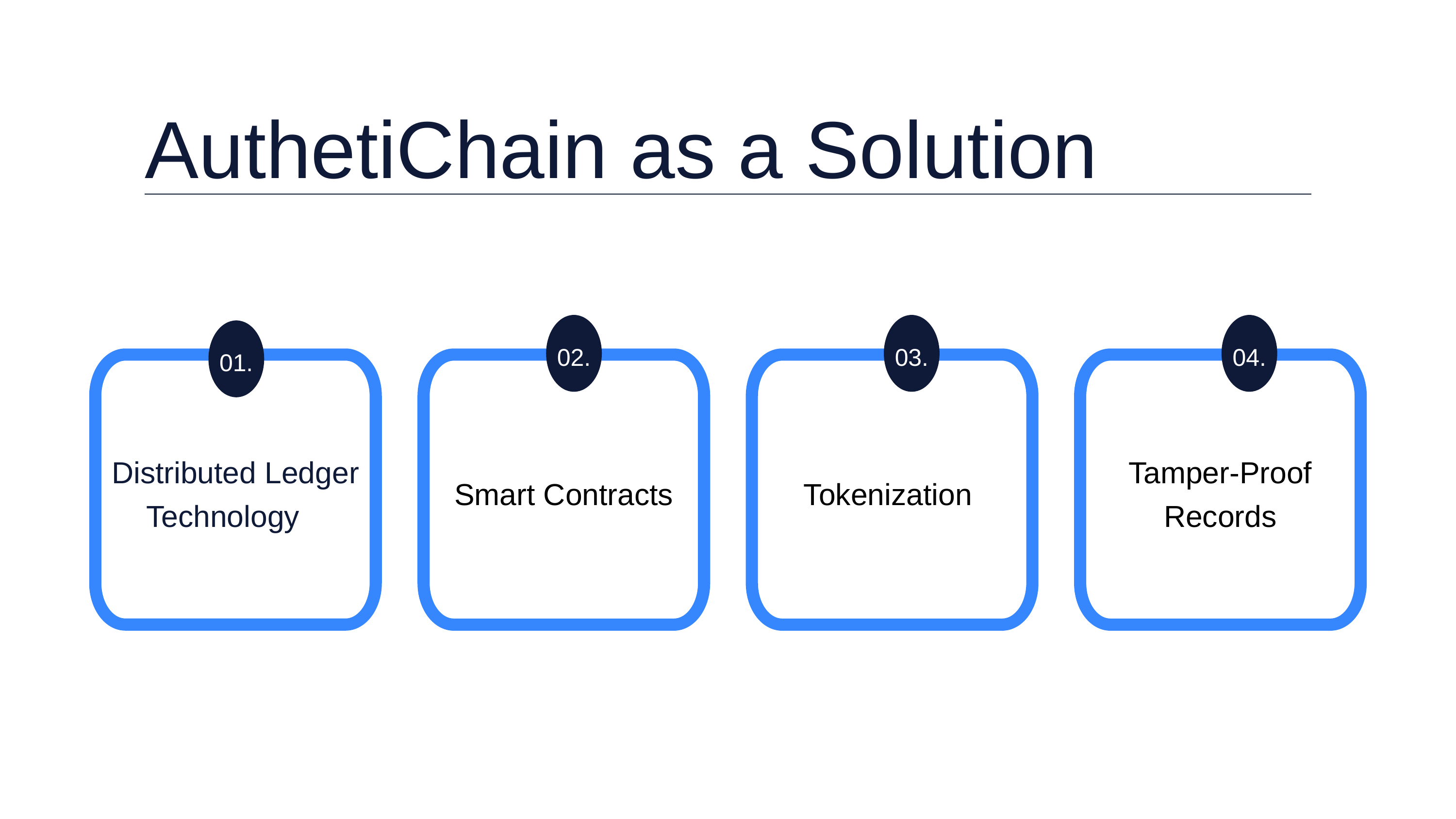

AuthetiChain as a Solution

02.

03.

04.

01.

Smart Contracts

Tokenization

Tamper-Proof Records

Distributed Ledger Technology